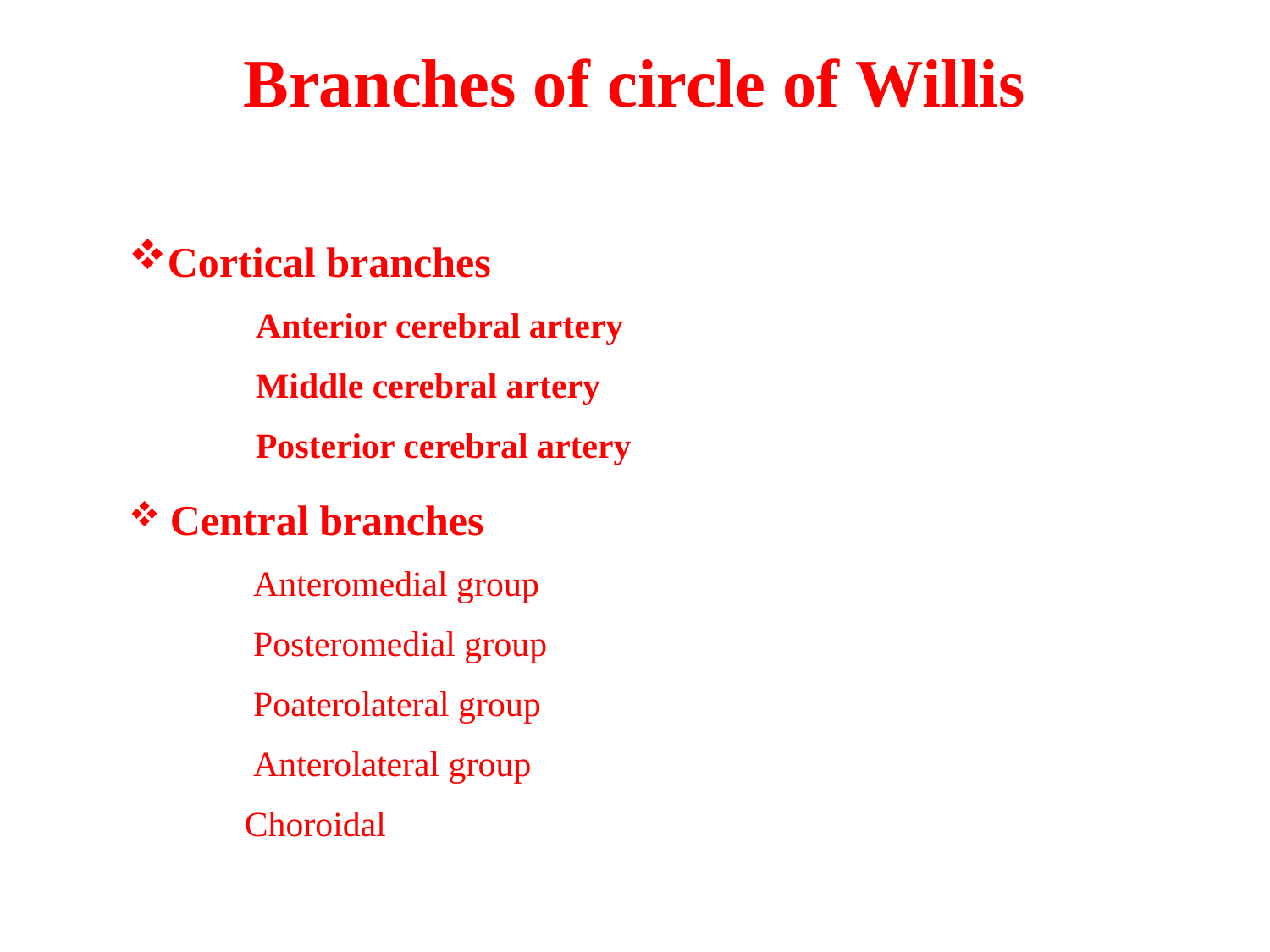

# Branches of circle of Willis
Cortical branches
	Anterior cerebral artery
	Middle cerebral artery
	Posterior cerebral artery
 Central branches
              Anteromedial group
              Posteromedial group
              Poaterolateral group
              Anterolateral group
             Choroidal